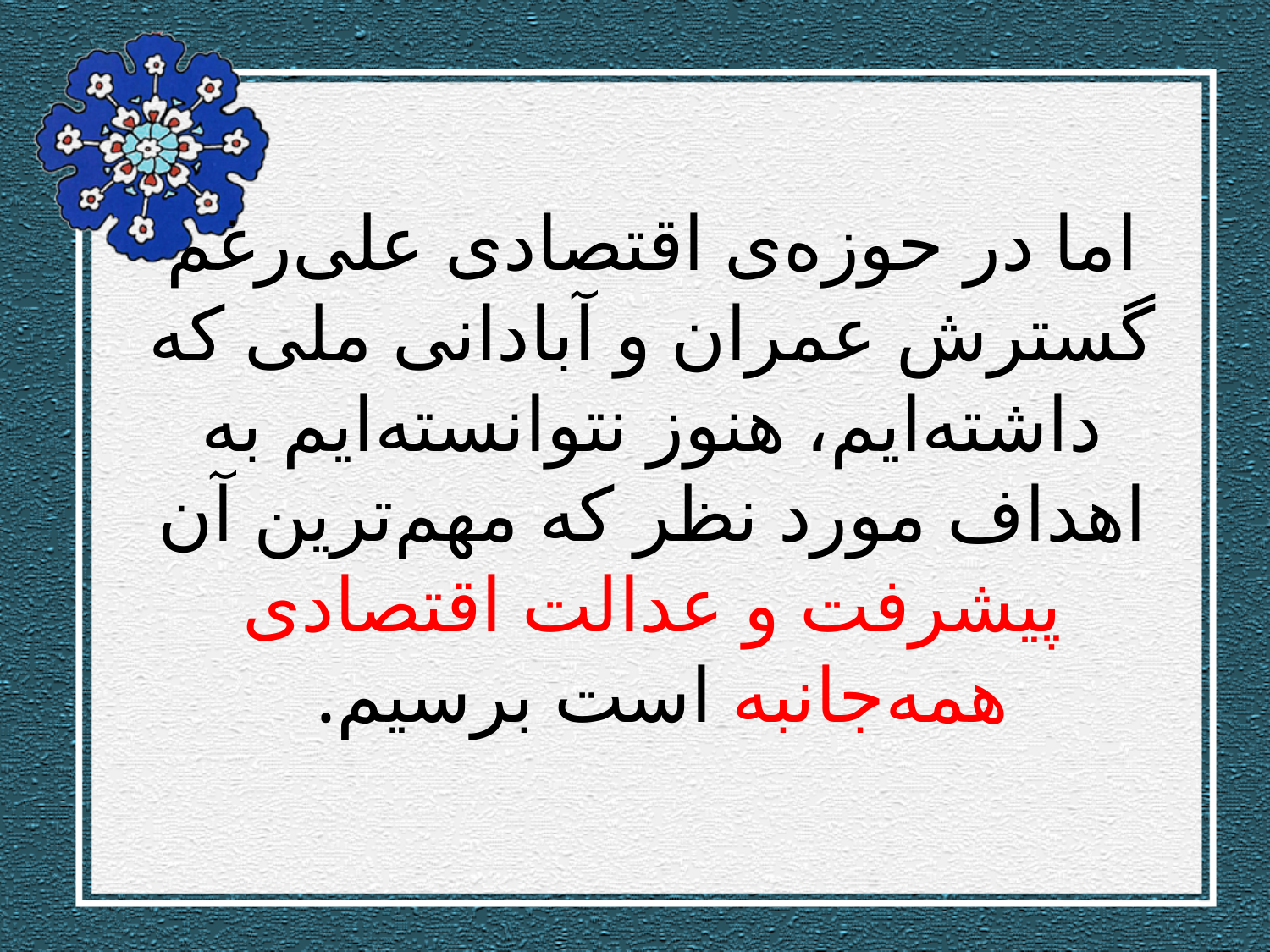

# اما در حوزه‌ی اقتصادی علی‌رغم گسترش عمران و آبادانی ملی كه داشته‌ایم، هنوز نتوانسته‌ایم به اهداف مورد نظر كه مهم‌ترین آن پیشرفت و عدالت اقتصادی همه‌جانبه است برسیم.